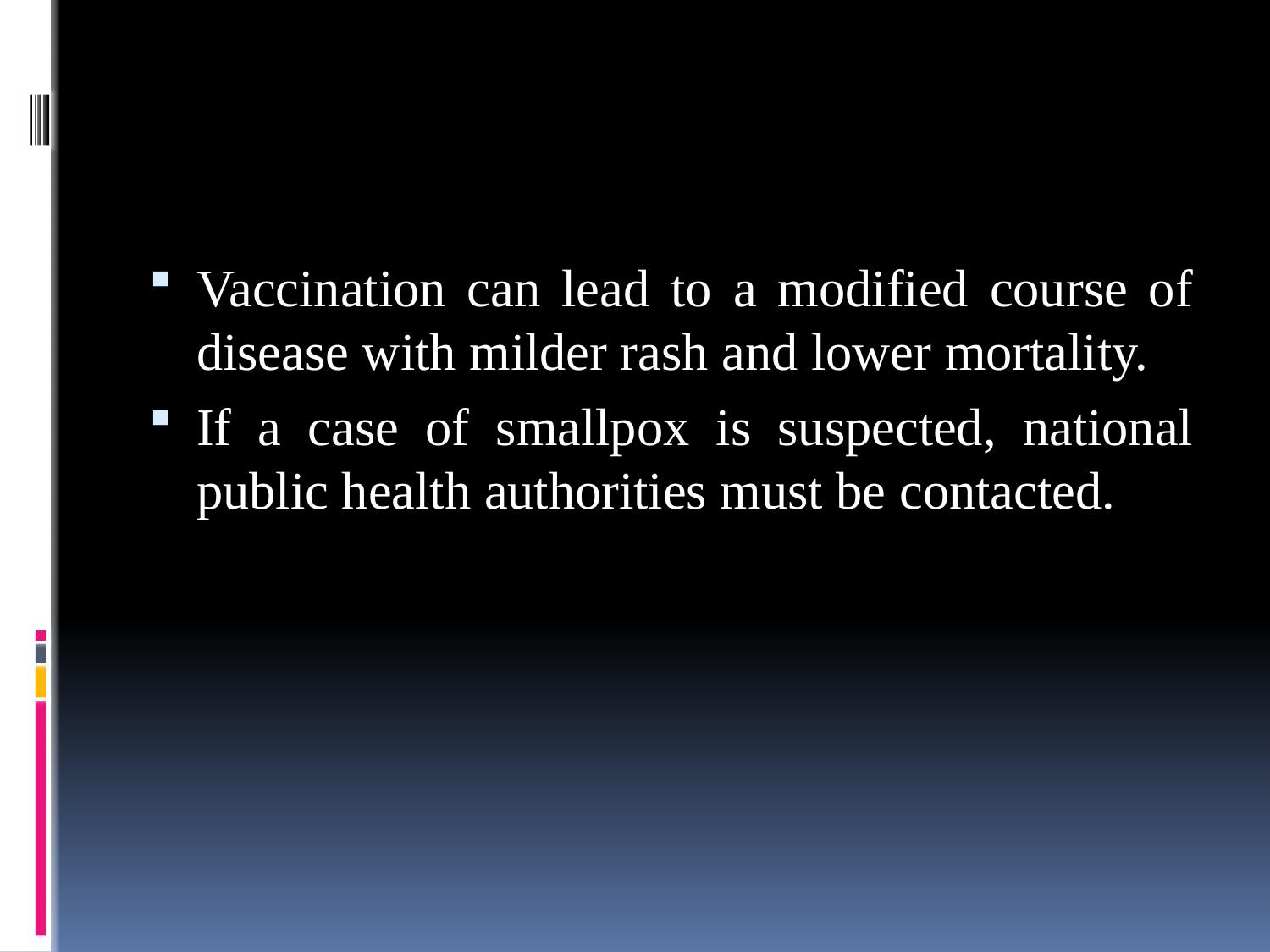

#
Vaccination can lead to a modified course of disease with milder rash and lower mortality.
If a case of smallpox is suspected, national public health authorities must be contacted.